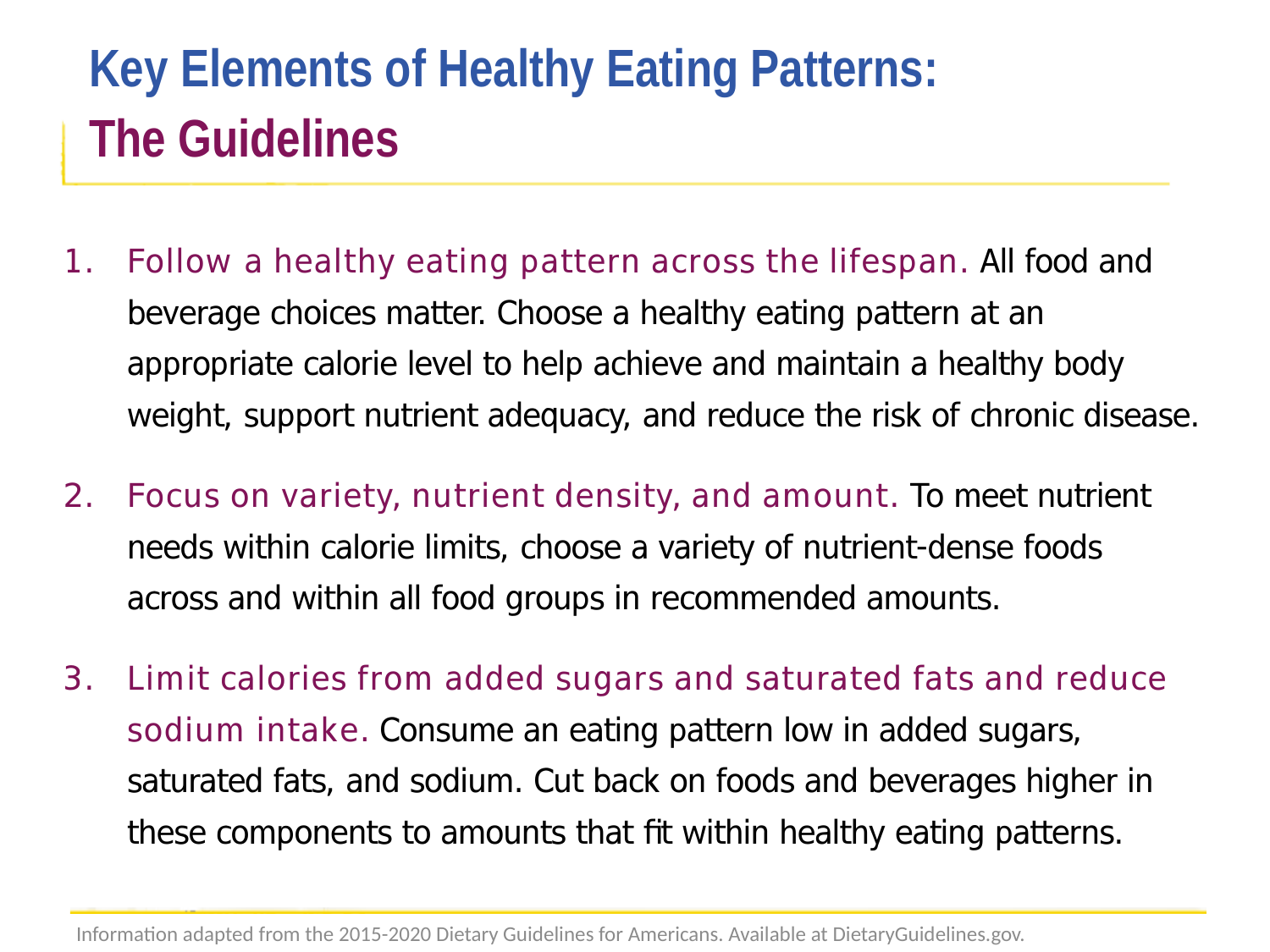

Key Elements of Healthy Eating Patterns:
The Guidelines
Follow a healthy eating pattern across the lifespan. All food and beverage choices matter. Choose a healthy eating pattern at an appropriate calorie level to help achieve and maintain a healthy body weight, support nutrient adequacy, and reduce the risk of chronic disease.
Focus on variety, nutrient density, and amount. To meet nutrient needs within calorie limits, choose a variety of nutrient-dense foods across and within all food groups in recommended amounts.
Limit calories from added sugars and saturated fats and reduce sodium intake. Consume an eating pattern low in added sugars, saturated fats, and sodium. Cut back on foods and beverages higher in these components to amounts that fit within healthy eating patterns.